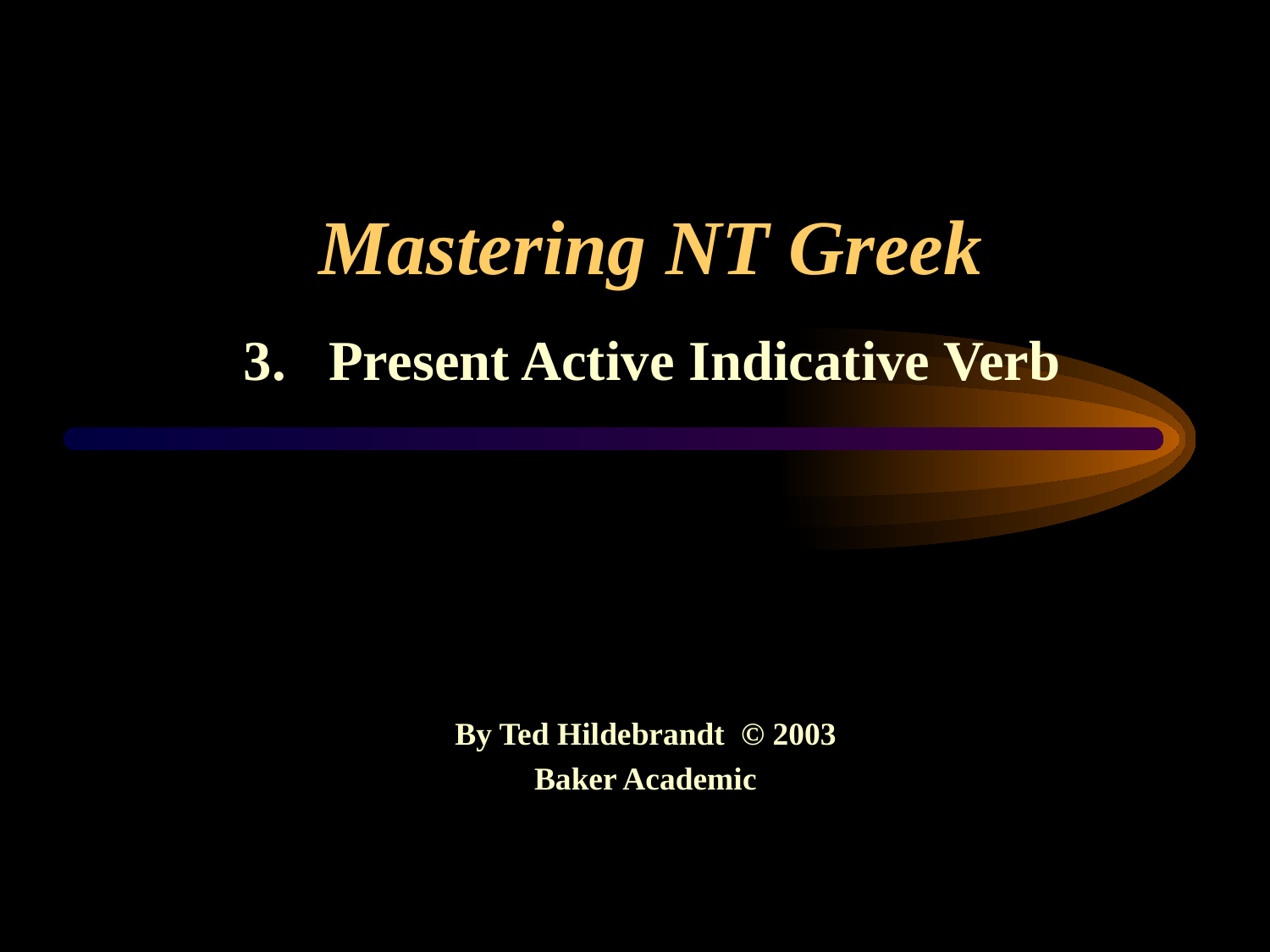

# Mastering NT Greek
 3.   Present Active Indicative Verb

By Ted Hildebrandt  © 2003
Baker Academic